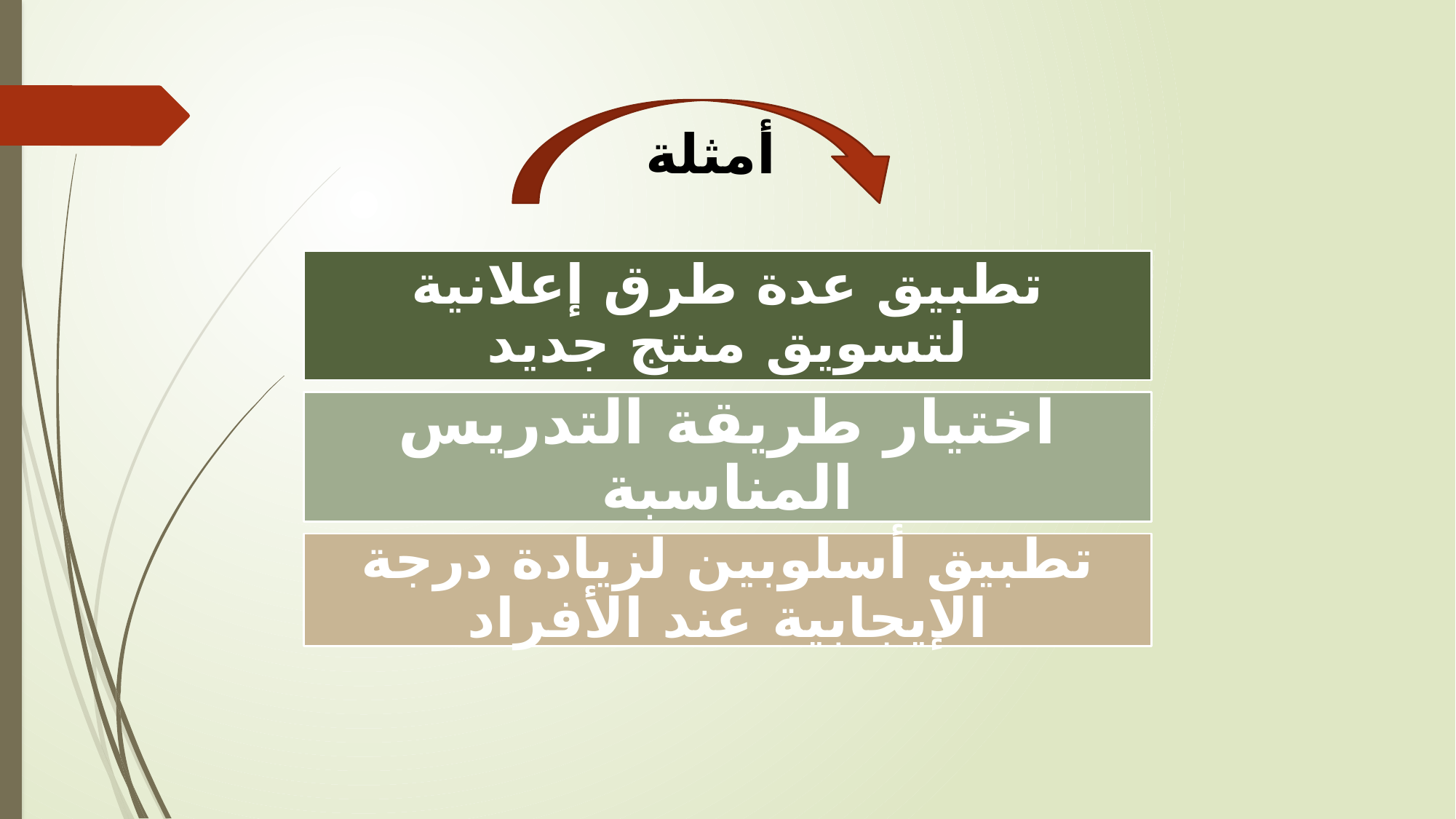

أمثلة
تطبيق عدة طرق إعلانية لتسويق منتج جديد
اختيار طريقة التدريس المناسبة
تطبيق أسلوبين لزيادة درجة الإيجابية عند الأفراد